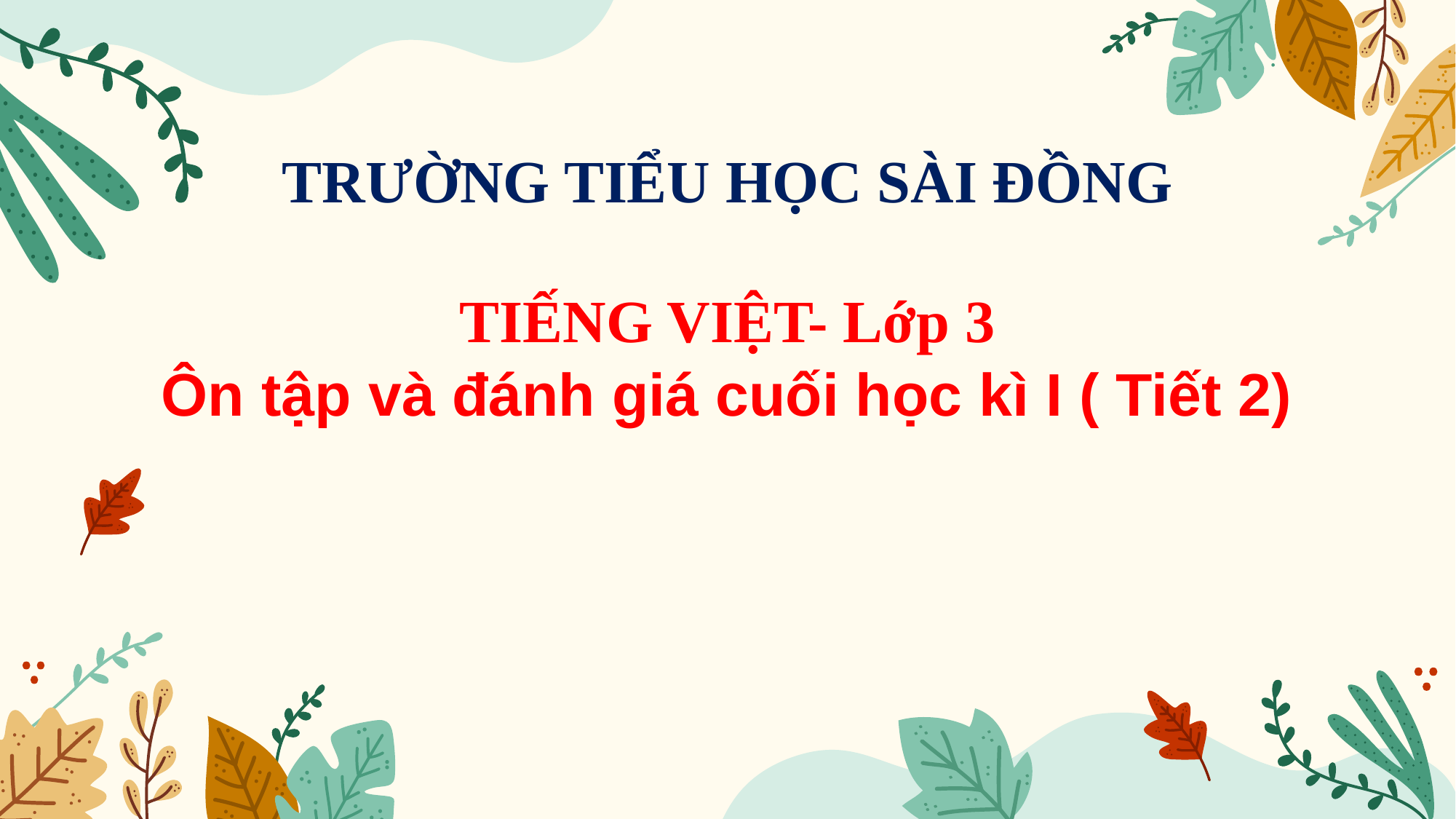

# TRƯỜNG TIỂU HỌC SÀI ĐỒNG
TIẾNG VIỆT- Lớp 3
Ôn tập và đánh giá cuối học kì I ( Tiết 2)